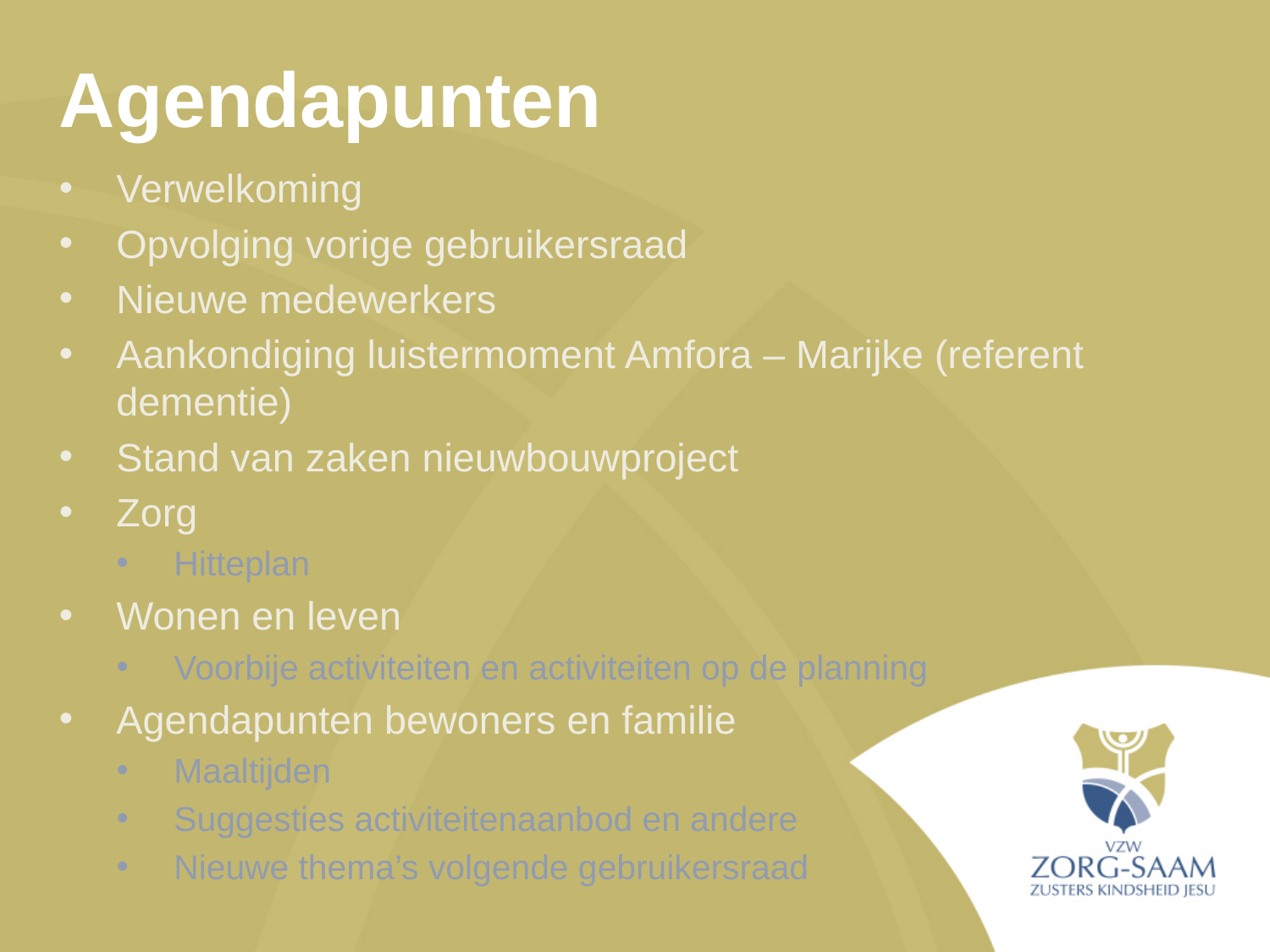

# Agendapunten
Verwelkoming
Opvolging vorige gebruikersraad
Nieuwe medewerkers
Aankondiging luistermoment Amfora – Marijke (referent dementie)
Stand van zaken nieuwbouwproject
Zorg
Hitteplan
Wonen en leven
Voorbije activiteiten en activiteiten op de planning
Agendapunten bewoners en familie
Maaltijden
Suggesties activiteitenaanbod en andere
Nieuwe thema’s volgende gebruikersraad